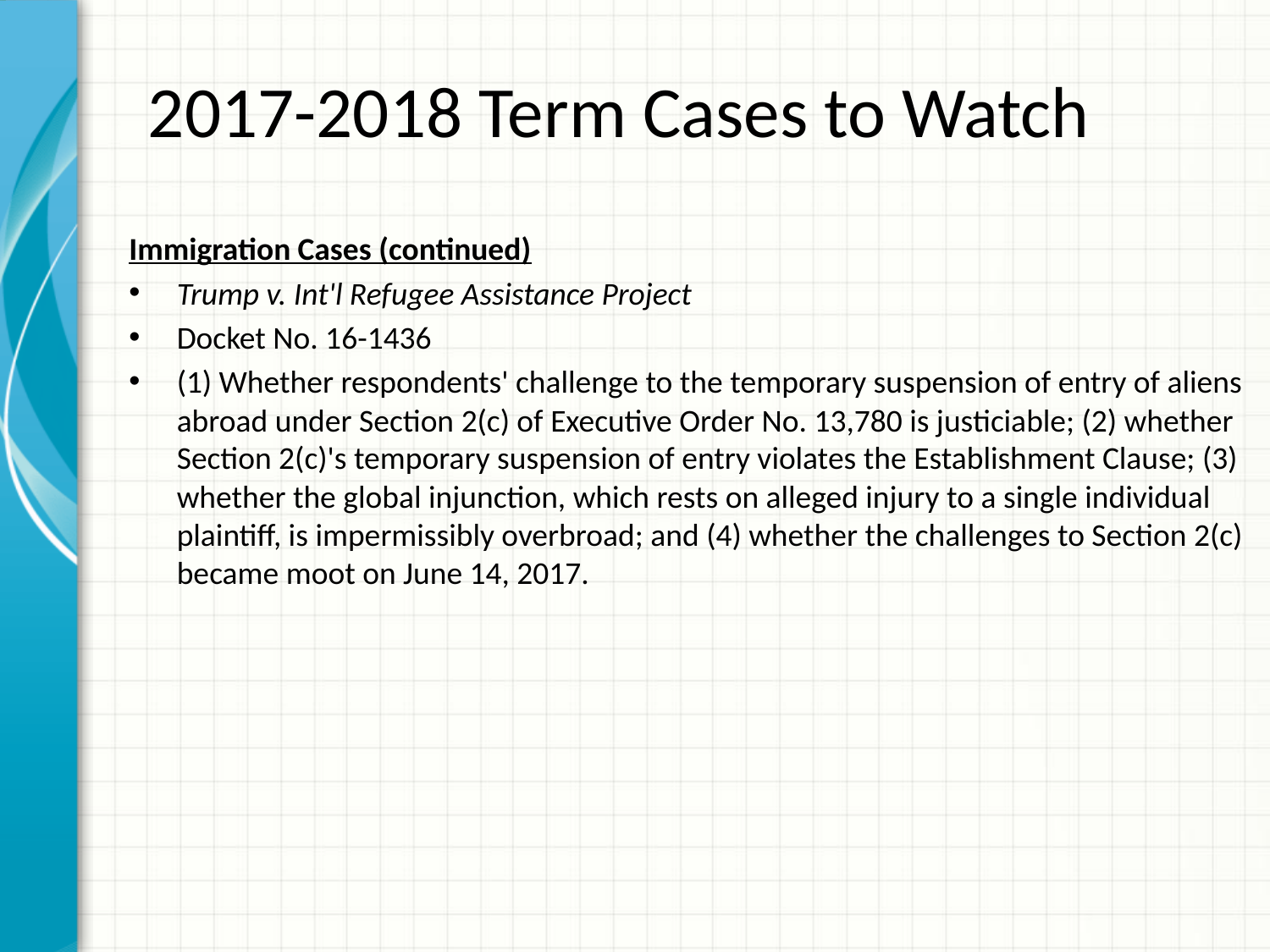

# 2017-2018 Term Cases to Watch
Immigration Cases (continued)
Trump v. Int'l Refugee Assistance Project
Docket No. 16-1436
(1) Whether respondents' challenge to the temporary suspension of entry of aliens abroad under Section 2(c) of Executive Order No. 13,780 is justiciable; (2) whether Section 2(c)'s temporary suspension of entry violates the Establishment Clause; (3) whether the global injunction, which rests on alleged injury to a single individual plaintiff, is impermissibly overbroad; and (4) whether the challenges to Section 2(c) became moot on June 14, 2017.